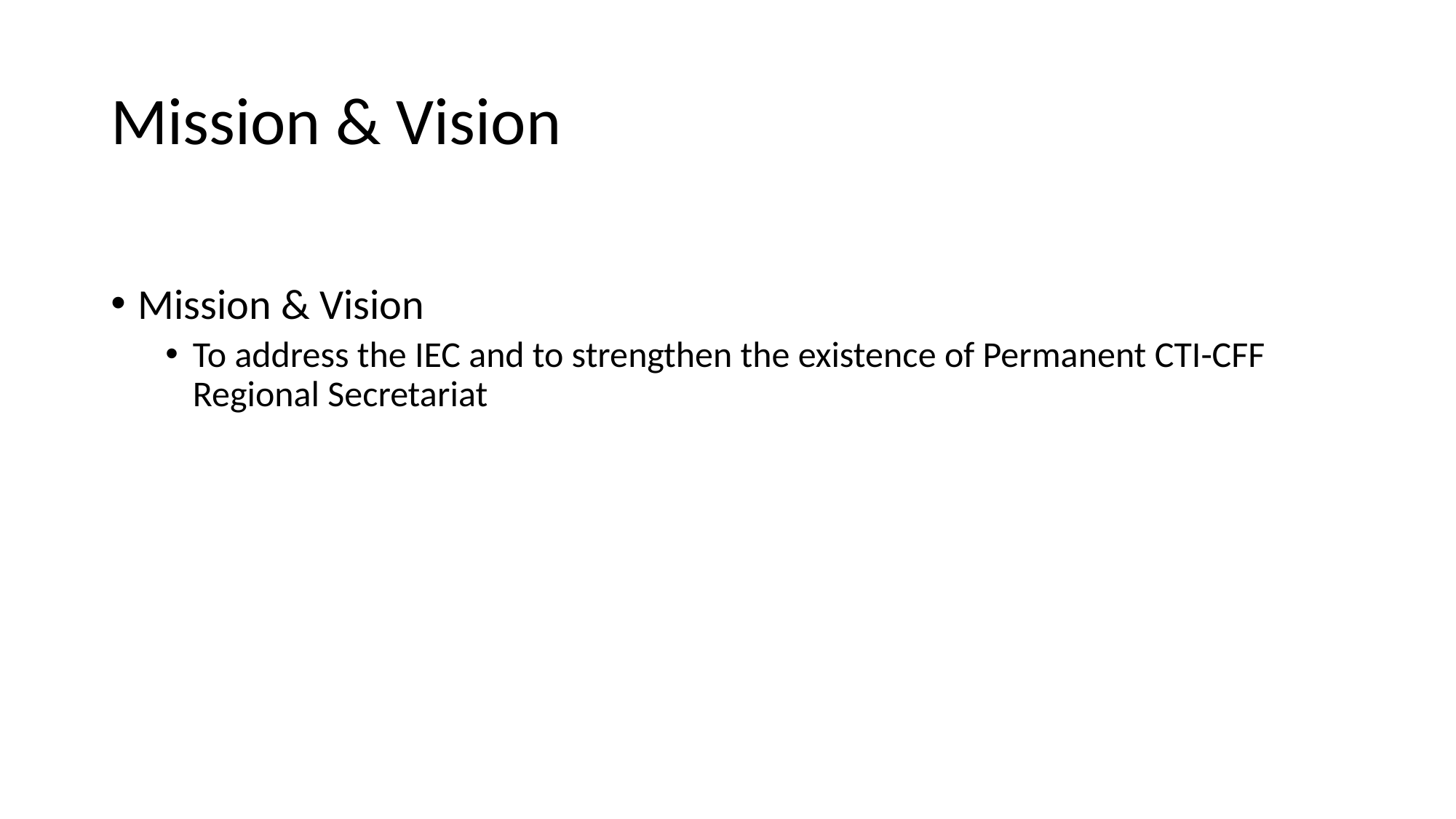

# Mission & Vision

Mission & Vision
To address the IEC and to strengthen the existence of Permanent CTI-CFF Regional Secretariat